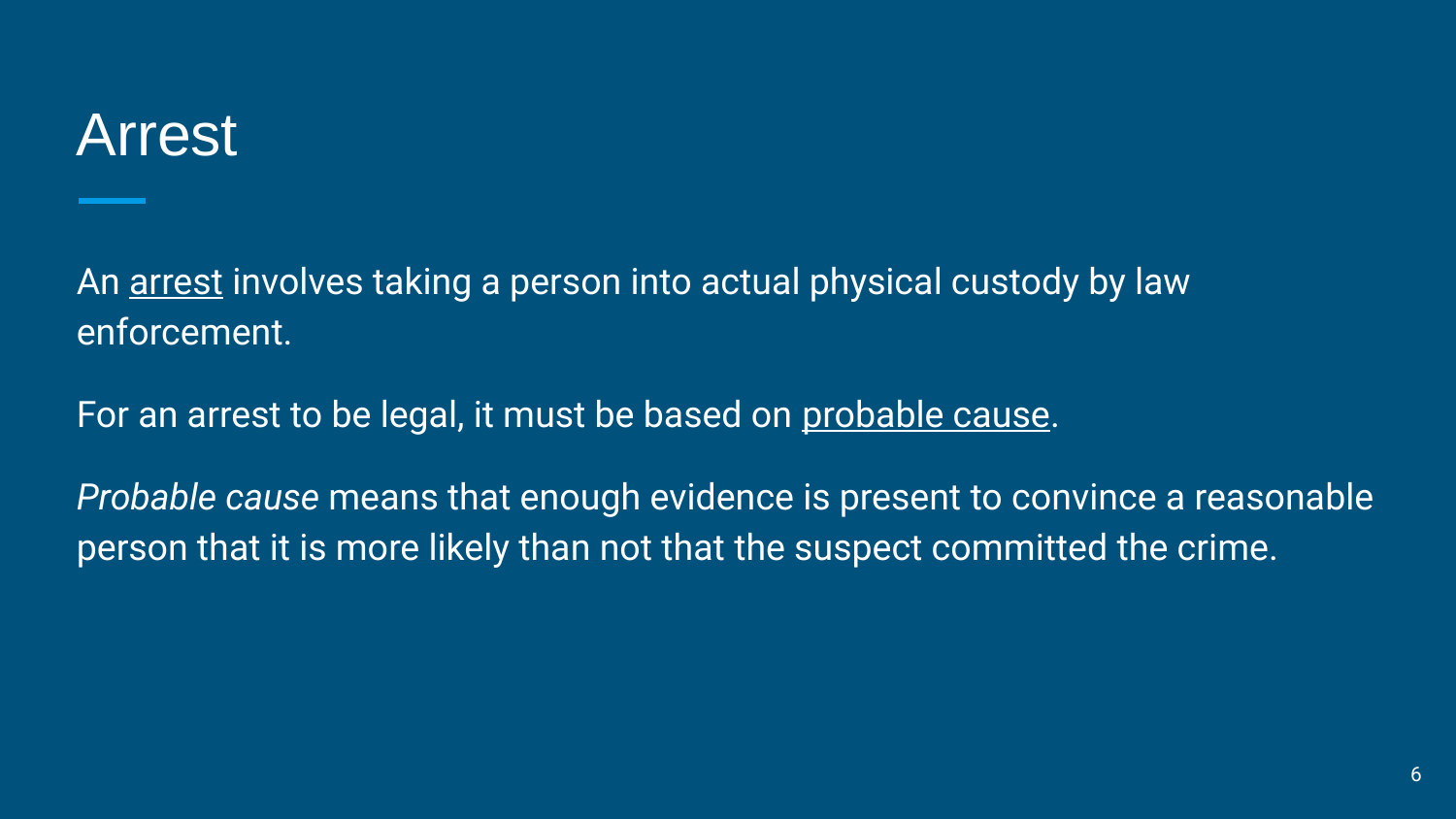

# Arrest
An arrest involves taking a person into actual physical custody by law enforcement.
For an arrest to be legal, it must be based on probable cause.
Probable cause means that enough evidence is present to convince a reasonable person that it is more likely than not that the suspect committed the crime.
6